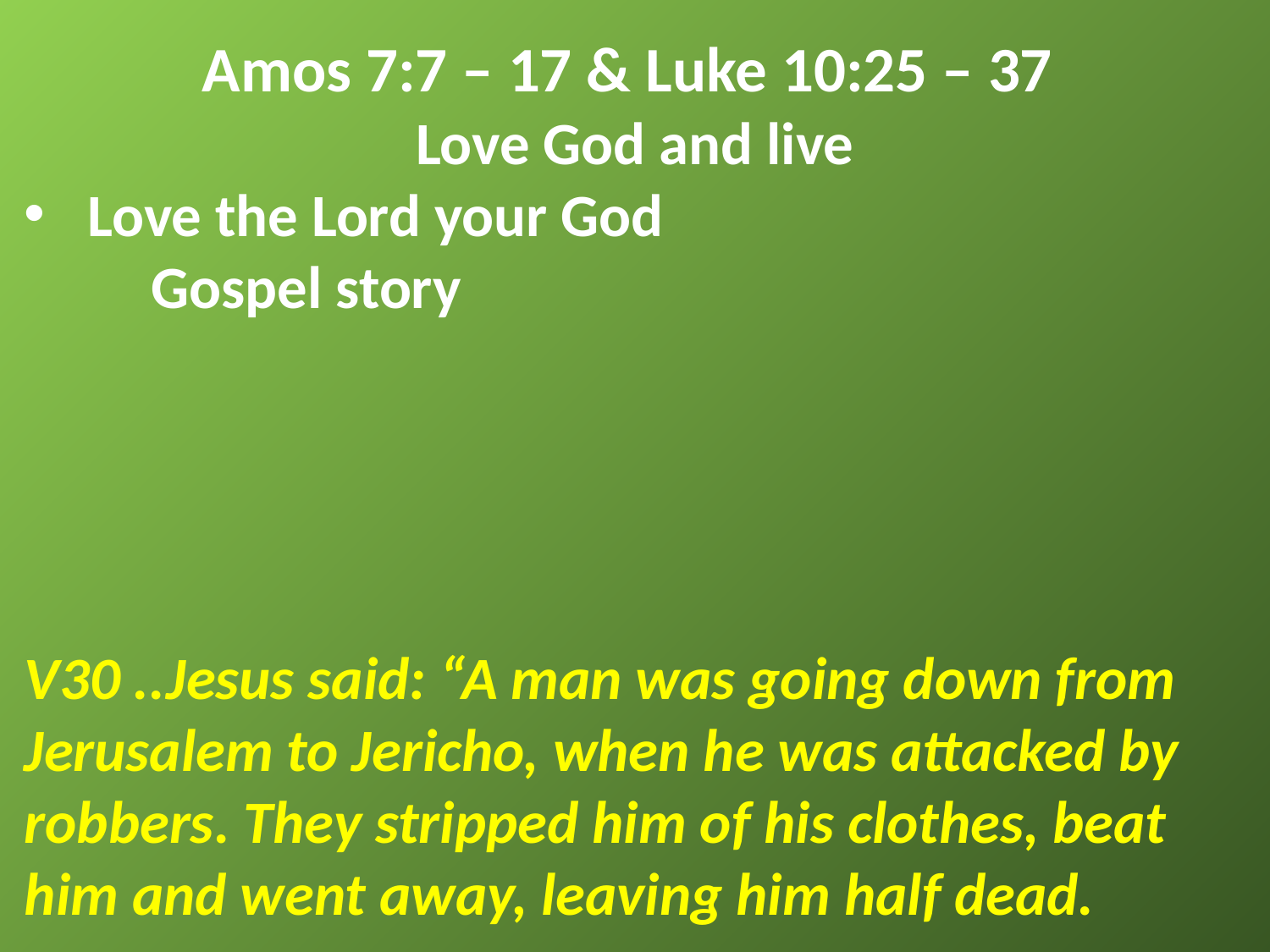

Amos 7:7 – 17 & Luke 10:25 – 37
Love God and live
Love the Lord your God
	Gospel story

V30 ..Jesus said: “A man was going down from Jerusalem to Jericho, when he was attacked by robbers. They stripped him of his clothes, beat him and went away, leaving him half dead.